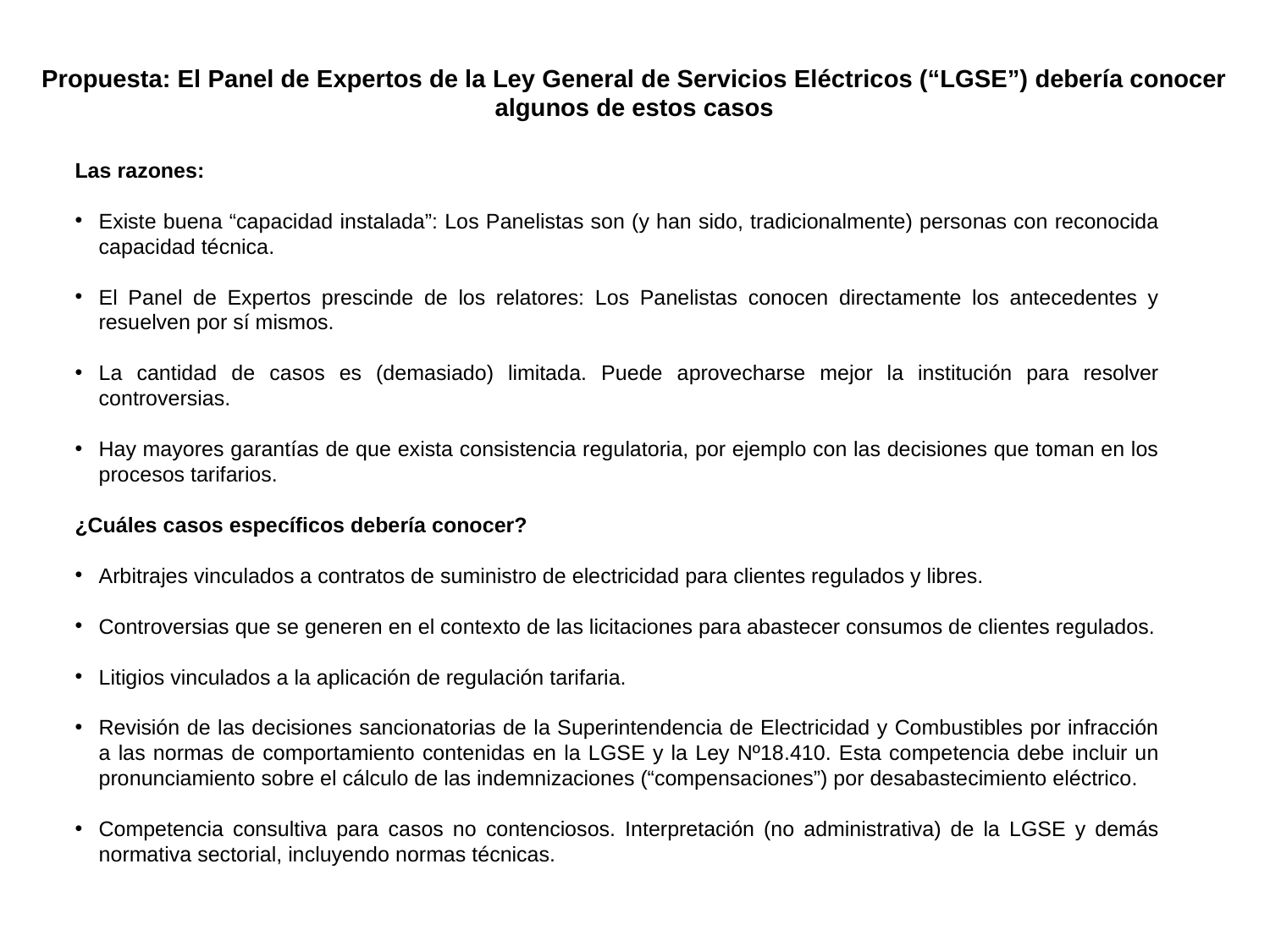

Propuesta: El Panel de Expertos de la Ley General de Servicios Eléctricos (“LGSE”) debería conocer algunos de estos casos
Las razones:

Existe buena “capacidad instalada”: Los Panelistas son (y han sido, tradicionalmente) personas con reconocida capacidad técnica.

El Panel de Expertos prescinde de los relatores: Los Panelistas conocen directamente los antecedentes y resuelven por sí mismos.

La cantidad de casos es (demasiado) limitada. Puede aprovecharse mejor la institución para resolver controversias.

Hay mayores garantías de que exista consistencia regulatoria, por ejemplo con las decisiones que toman en los procesos tarifarios.

¿Cuáles casos específicos debería conocer?

Arbitrajes vinculados a contratos de suministro de electricidad para clientes regulados y libres.

Controversias que se generen en el contexto de las licitaciones para abastecer consumos de clientes regulados.

Litigios vinculados a la aplicación de regulación tarifaria.

Revisión de las decisiones sancionatorias de la Superintendencia de Electricidad y Combustibles por infracción a las normas de comportamiento contenidas en la LGSE y la Ley Nº18.410. Esta competencia debe incluir un pronunciamiento sobre el cálculo de las indemnizaciones (“compensaciones”) por desabastecimiento eléctrico.

Competencia consultiva para casos no contenciosos. Interpretación (no administrativa) de la LGSE y demás normativa sectorial, incluyendo normas técnicas.